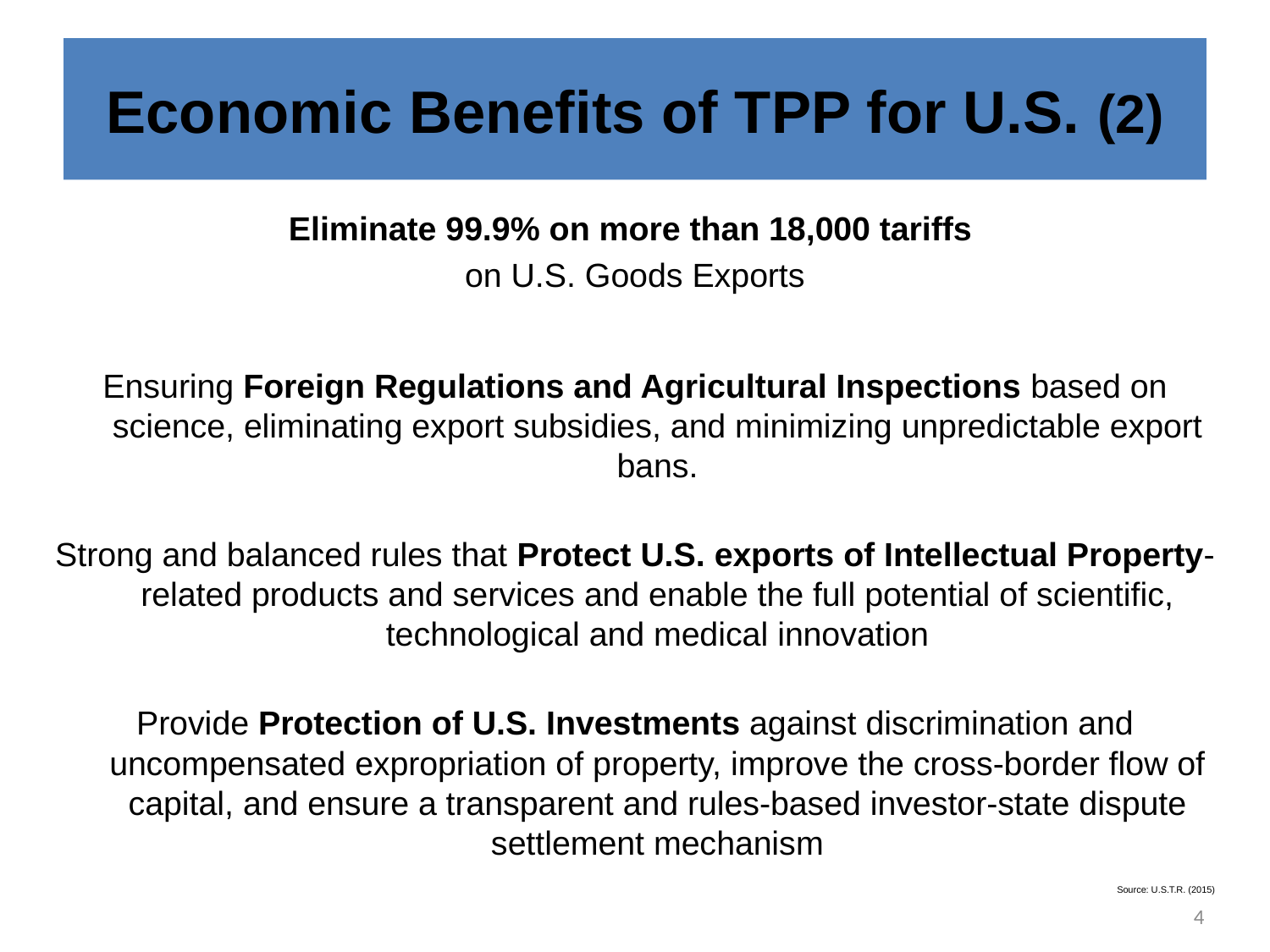

# Economic Benefits of TPP for U.S. (2)

Eliminate 99.9% on more than 18,000 tariffs
on U.S. Goods Exports

Ensuring Foreign Regulations and Agricultural Inspections based on science, eliminating export subsidies, and minimizing unpredictable export bans.

Strong and balanced rules that Protect U.S. exports of Intellectual Property-related products and services and enable the full potential of scientific, technological and medical innovation

Provide Protection of U.S. Investments against discrimination and uncompensated expropriation of property, improve the cross-border flow of capital, and ensure a transparent and rules-based investor-state dispute settlement mechanism

Source: U.S.T.R. (2015)
4